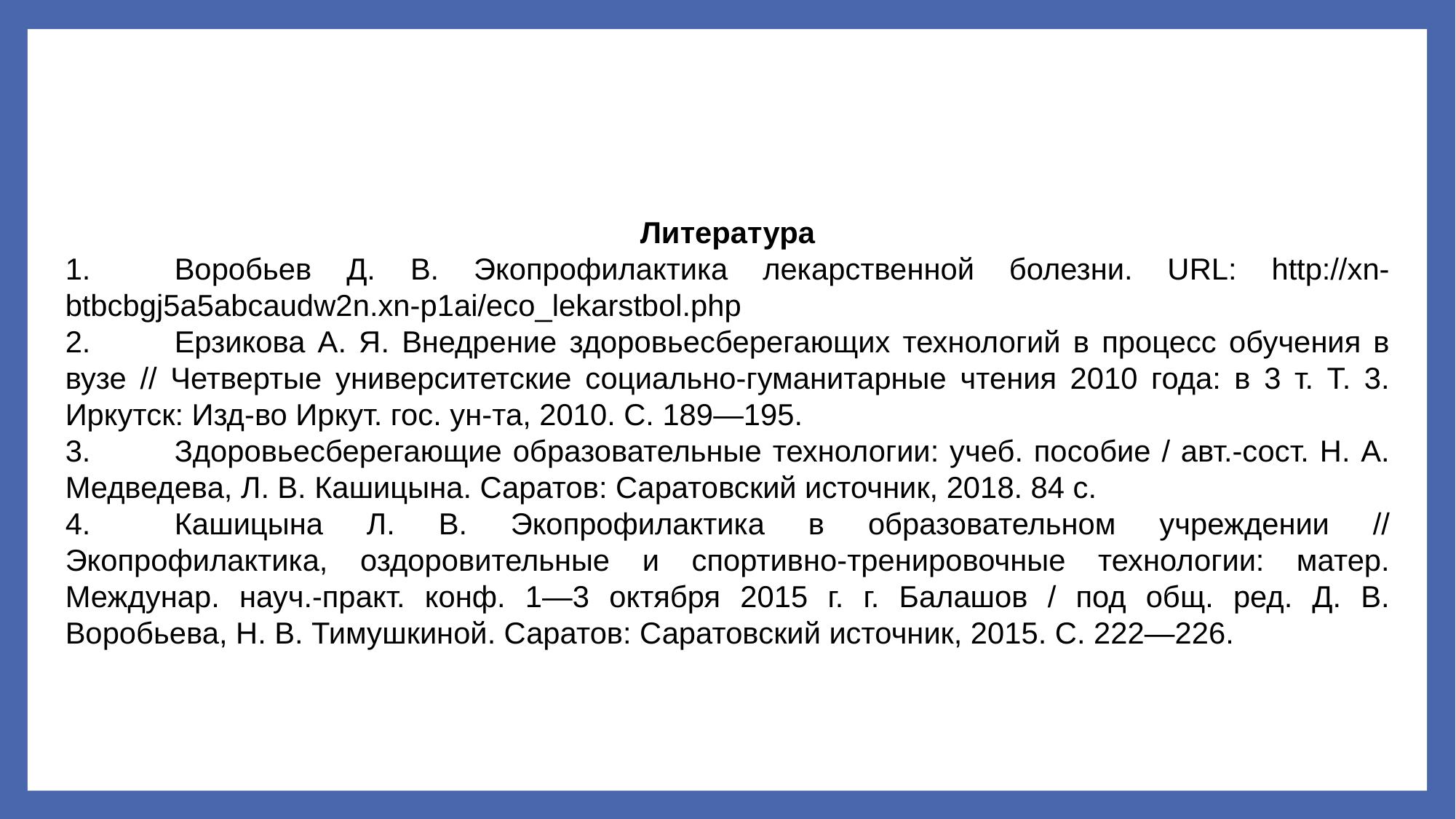

Литература
1.	Воробьев Д. В. Экопрофилактика лекарственной болезни. URL: http://xn-btbcbgj5a5abcaudw2n.xn-p1ai/eco_lekarstbol.php
2.	Ерзикова А. Я. Внедрение здоровьесберегающих технологий в процесс обучения в вузе // Четвертые университетские социально-гуманитарные чтения 2010 года: в 3 т. Т. 3. Иркутск: Изд-во Иркут. гос. ун-та, 2010. С. 189—195.
3.	Здоровьесберегающие образовательные технологии: учеб. пособие / авт.-сост. Н. А. Медведева, Л. В. Кашицына. Саратов: Саратовский источник, 2018. 84 с.
4.	Кашицына Л. В. Экопрофилактика в образовательном учреждении // Экопрофилактика, оздоровительные и спортивно-тренировочные технологии: матер. Междунар. науч.-практ. конф. 1—3 октября 2015 г. г. Балашов / под общ. ред. Д. В. Воробьева, Н. В. Тимушкиной. Саратов: Саратовский источник, 2015. С. 222—226.